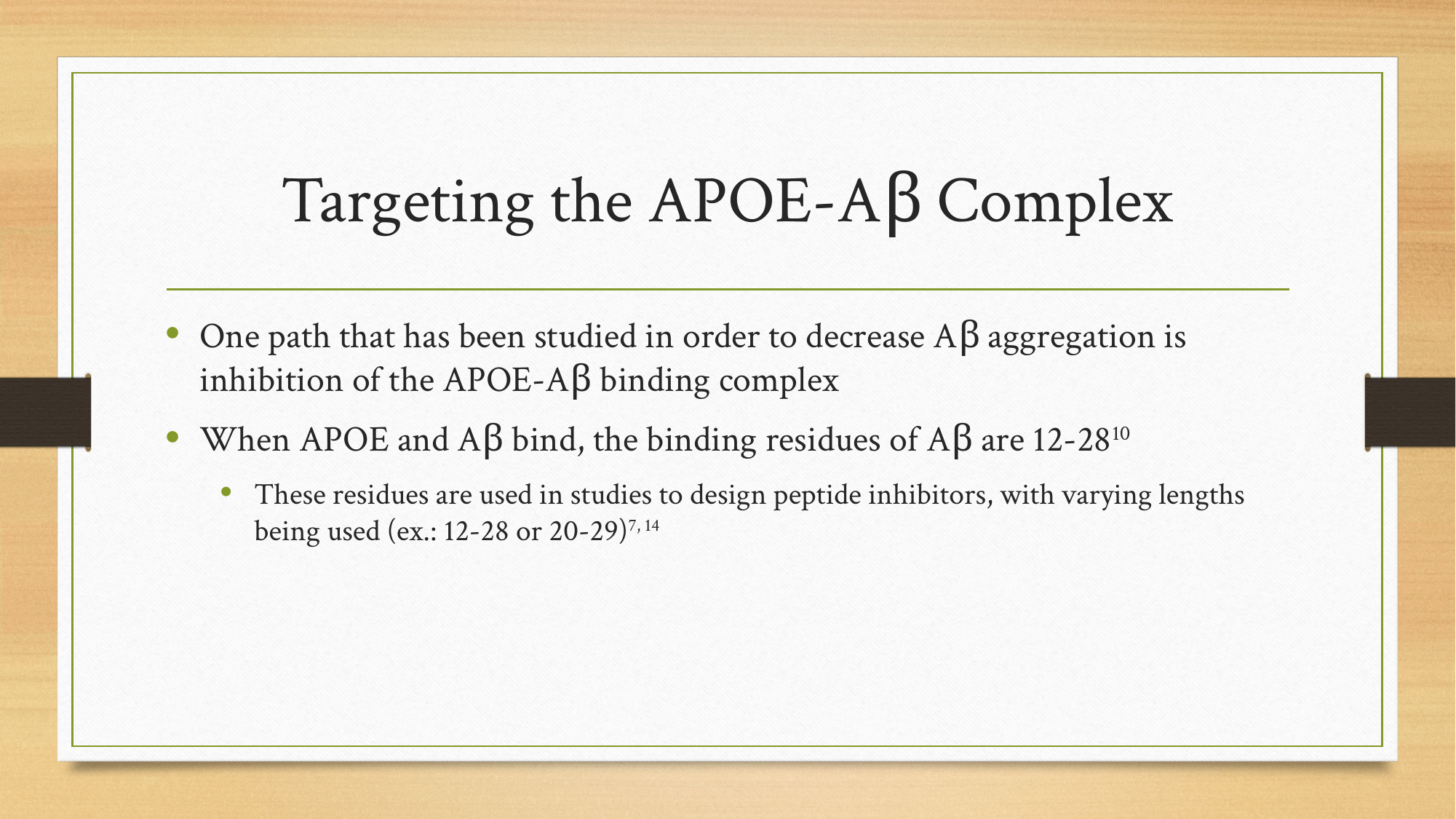

# Targeting the APOE-Aβ Complex
One path that has been studied in order to decrease Aβ aggregation is inhibition of the APOE-Aβ binding complex
When APOE and Aβ bind, the binding residues of Aβ are 12-2810
These residues are used in studies to design peptide inhibitors, with varying lengths being used (ex.: 12-28 or 20-29)7, 14